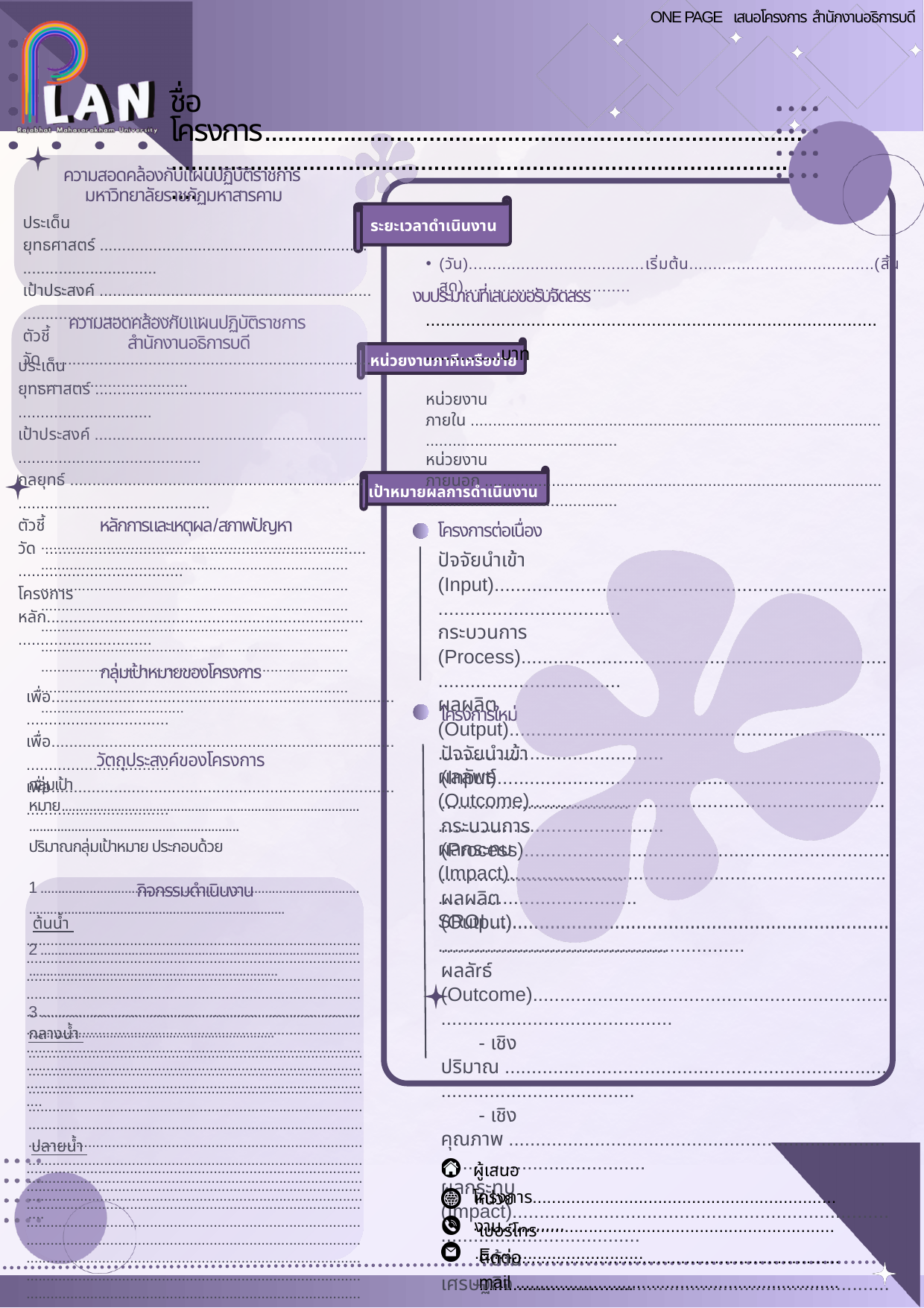

ONE PAGE   เสนอโครงการ  สำนักงานอธิการบดี

ชื่อโครงการ............................................................................................................................................................................................................

ความสอดคล้องกับแผนปฏิบัติราชการ
มหาวิทยาลัยราชภัฏมหาสารคาม

ประเด็นยุทธศาสตร์ ..........................................................................................
เป้าประสงค์ ......................................................................................................
ตัวชี้วัด...............................................................................................................
ระยะเวลาดำเนินงาน
(วัน).....................................เริ่มต้น.......................................(สิ้นสุด)...................................
งบประมาณที่เสนอขอรับจัดสรร
.........................................................................................................บาท

ความสอดคล้องกับแผนปฏิบัติราชการ
สำนักงานอธิการบดี

หน่วยงานภาคีเครือข่าย
ประเด็นยุทธศาสตร์ ..........................................................................................
เป้าประสงค์ ......................................................................................................
กลยุทธ์ .............................................................................................................
ตัวชี้วัด  .............................................................................................................
โครงการหลัก.....................................................................................................
หน่วยงานภายใน .......................................................................................................................................
หน่วยงานภายนอก ....................................................................................................................................

เป้าหมายผลการดำเนินงาน
หลักการและเหตุผล/สภาพปัญหา
...........................................................................................................................................................................................................................................................................................................................................................................................................................................................................................................................................................................................................................................................
เพื่อ.............................................................................................................
เพื่อ.............................................................................................................
เพื่อ.............................................................................................................
กลุ่มเป้าหมาย.................................................................................................................................................
ปริมาณกลุ่มเป้าหมาย ประกอบด้วย
  1 ....................................................................................................................................................................
  2 ..................................................................................................................................................................
  3 .................................................................................................................................................................
โครงการต่อเนื่อง

ปัจจัยนำเข้า (Input)...........................................................................................................
กระบวนการ (Process)......................................................................................................
ผลผลิต (Output)................................................................................................................
ผลลัพธ์ (Outcome)............................................................................................................
ผลกระทบ (Impact)...........................................................................................................
SROI ...................................................................................................................................

กลุ่มเป้าหมายของโครงการ
โครงการใหม่

ปัจจัยนำเข้า (Input)...........................................................................................................
กระบวนการ (Process)......................................................................................................
ผลผลิต (Output)................................................................................................................
ผลลัrธ์ (Outcome).............................................................................................................
       - เชิงปริมาณ ...........................................................................................................
       - เชิงคุณภาพ ............................................................................................................
ผลกระทบ (Impact)...........................................................................................................
       - ด้านเศรษฐกิจ .......................................................................................................
       - ด้านสังคม ..............................................................................................................
       - ด้านการศึกษา ......................................................................................................
       - ด้านสิงแวดล้อม ....................................................................................................
SROI ................................................................................................................................

วัตถุประสงค์ของโครงการ
กิจกรรมดำเนินงาน

ต้นน้ำ
........................................................................................................................................................................................................................................................................................................................................................................................................................................................................................................................................................................................................................................................................................................................................................................................
กลางน้ำ
........................................................................................................................................................................................................................................................................................................................................................................................................................................................................................................................................................................................................................................................................................................................................................................................
ปลายน้ำ
........................................................................................................................................................................................................................................................................................................................................................................................................................................................................................................................................................................................................................................................................................................................................................................................

ผู้เสนอโครงการ..................................................................................

หน่วยงาน........................................................................................................

เบอร์โทรติดต่อ..................................................................................................

E - mail ..........................................................................................................